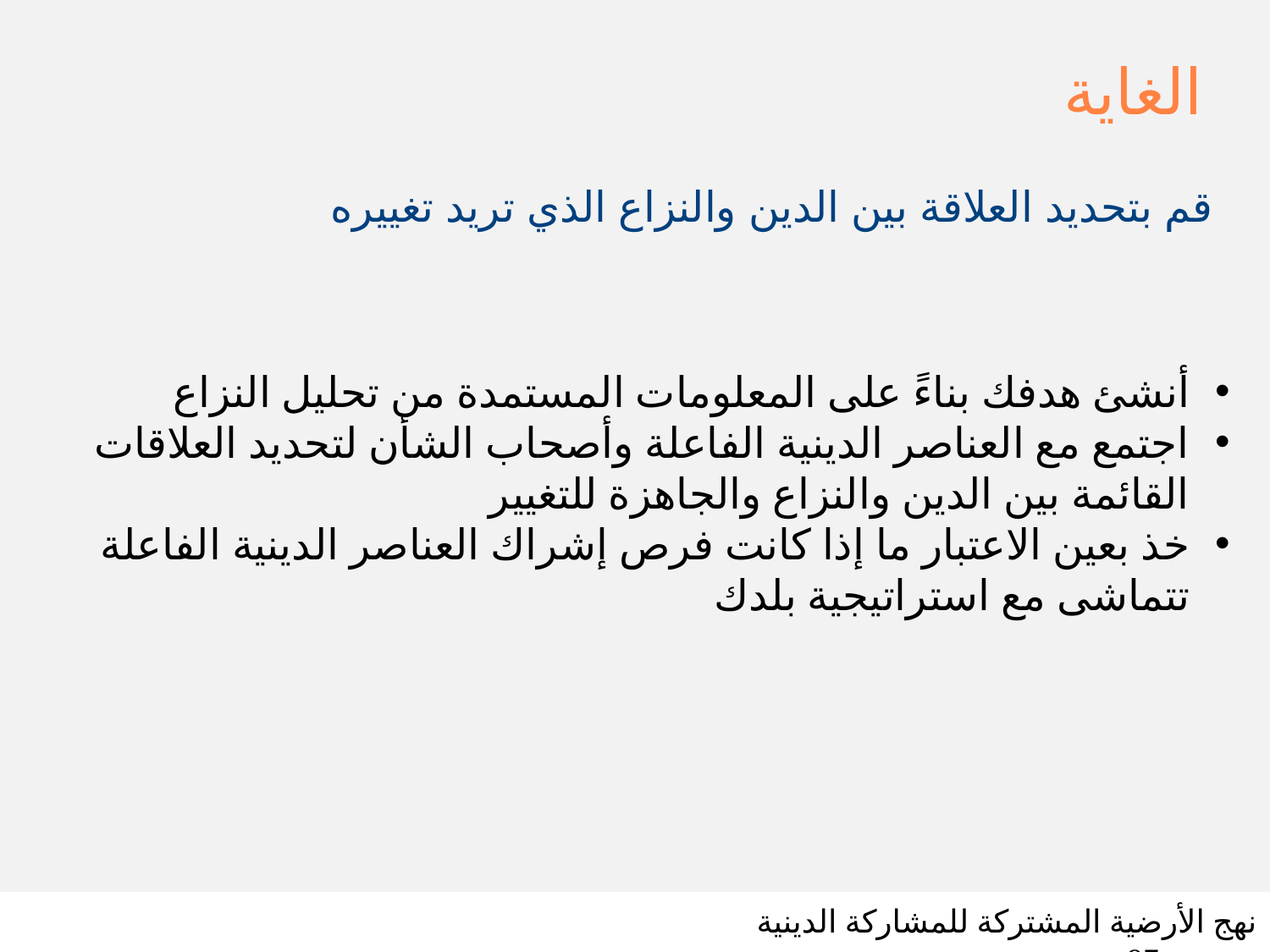

# الغاية
قم بتحديد العلاقة بين الدين والنزاع الذي تريد تغييره
أنشئ هدفك بناءً على المعلومات المستمدة من تحليل النزاع
اجتمع مع العناصر الدينية الفاعلة وأصحاب الشأن لتحديد العلاقات القائمة بين الدين والنزاع والجاهزة للتغيير
خذ بعين الاعتبار ما إذا كانت فرص إشراك العناصر الدينية الفاعلة تتماشى مع استراتيجية بلدك

نهج الأرضية المشتركة للمشاركة الدينية                                                                                            شريحة 97
SLIDE 97